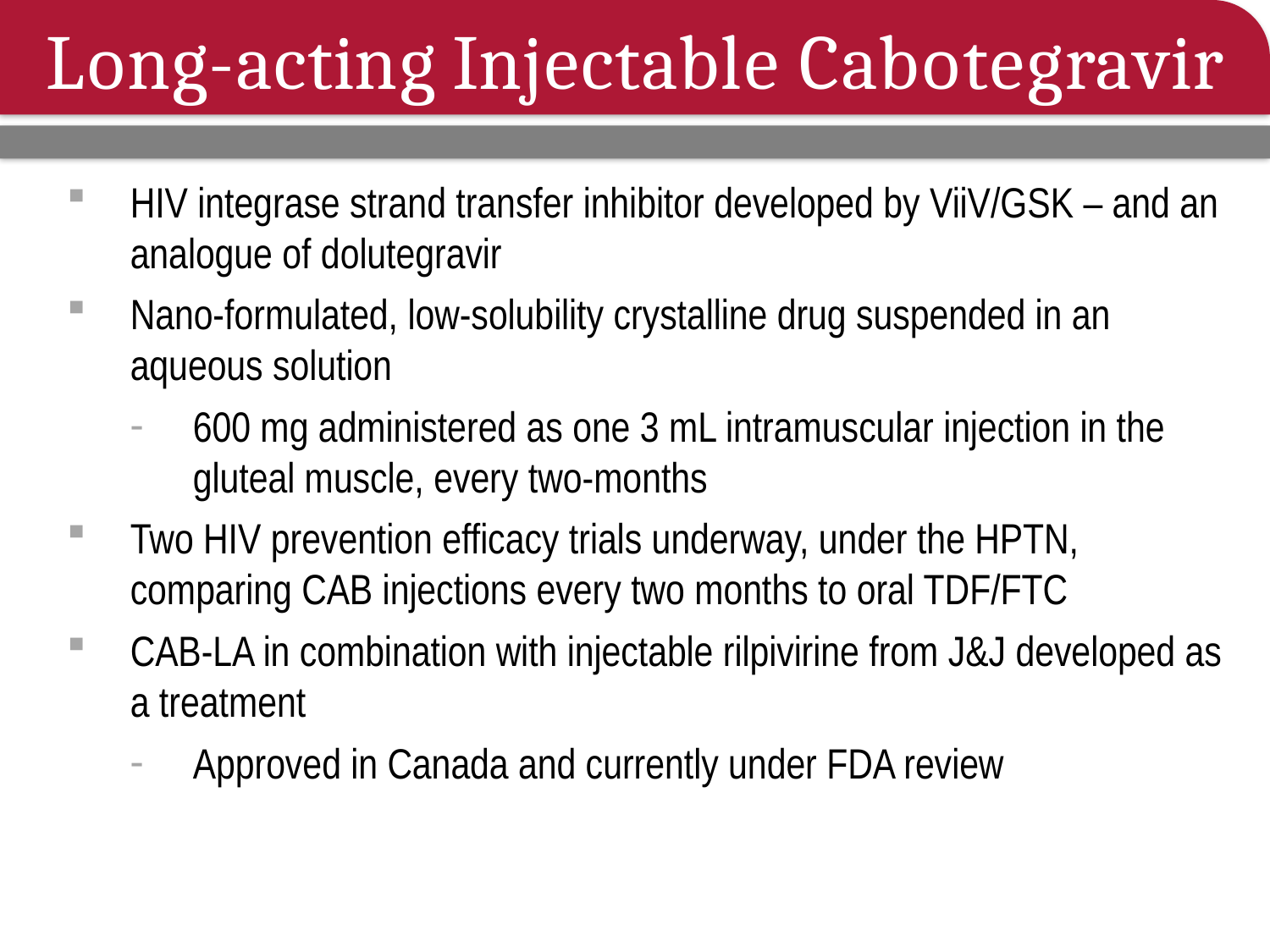

# Long-acting Injectable Cabotegravir
HIV integrase strand transfer inhibitor developed by ViiV/GSK – and an analogue of dolutegravir
Nano-formulated, low-solubility crystalline drug suspended in an aqueous solution
600 mg administered as one 3 mL intramuscular injection in the gluteal muscle, every two-months
Two HIV prevention efficacy trials underway, under the HPTN, comparing CAB injections every two months to oral TDF/FTC
CAB-LA in combination with injectable rilpivirine from J&J developed as a treatment
Approved in Canada and currently under FDA review